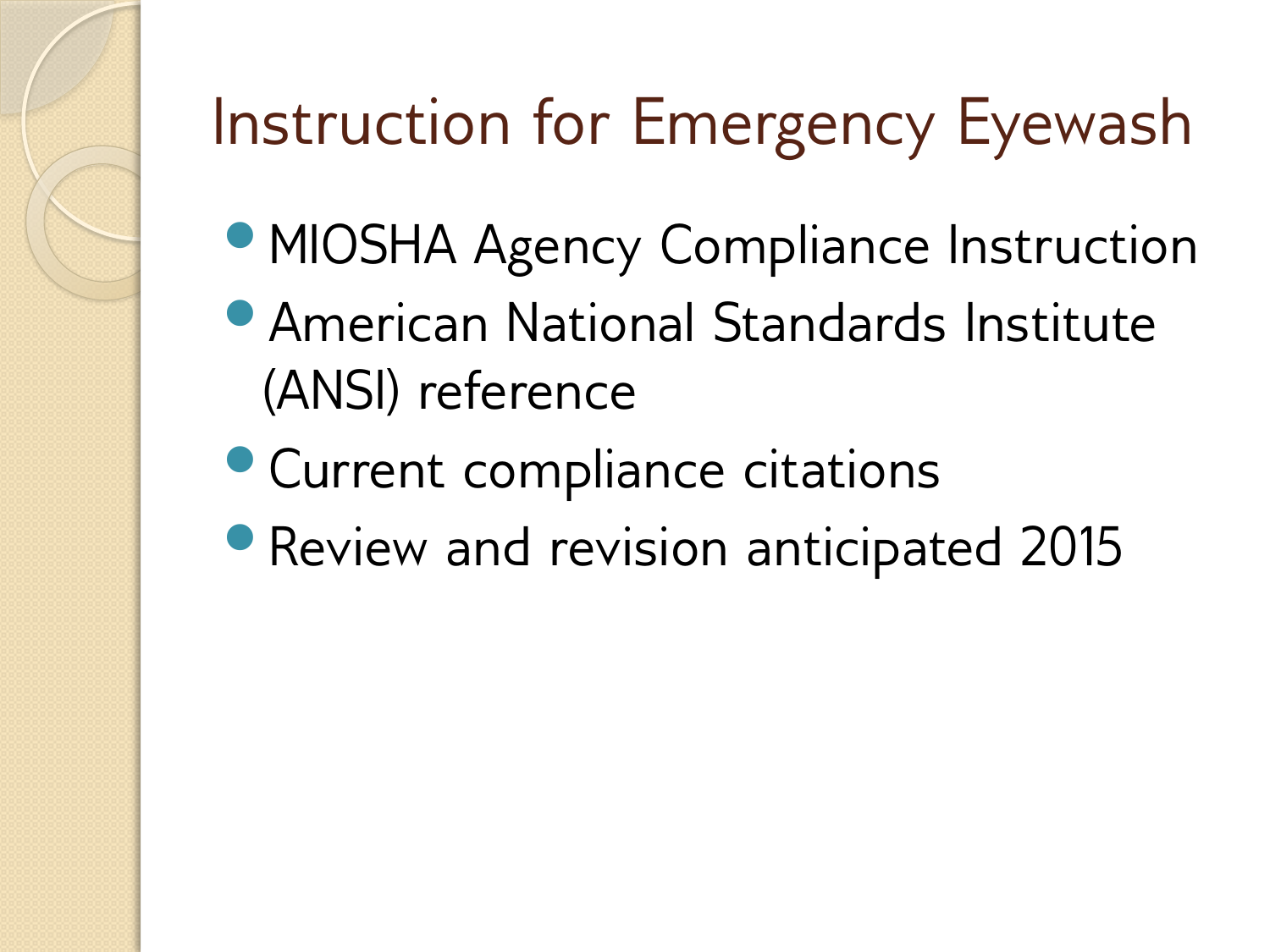

# Instruction for Emergency Eyewash
MIOSHA Agency Compliance Instruction
American National Standards Institute (ANSI) reference
Current compliance citations
Review and revision anticipated 2015